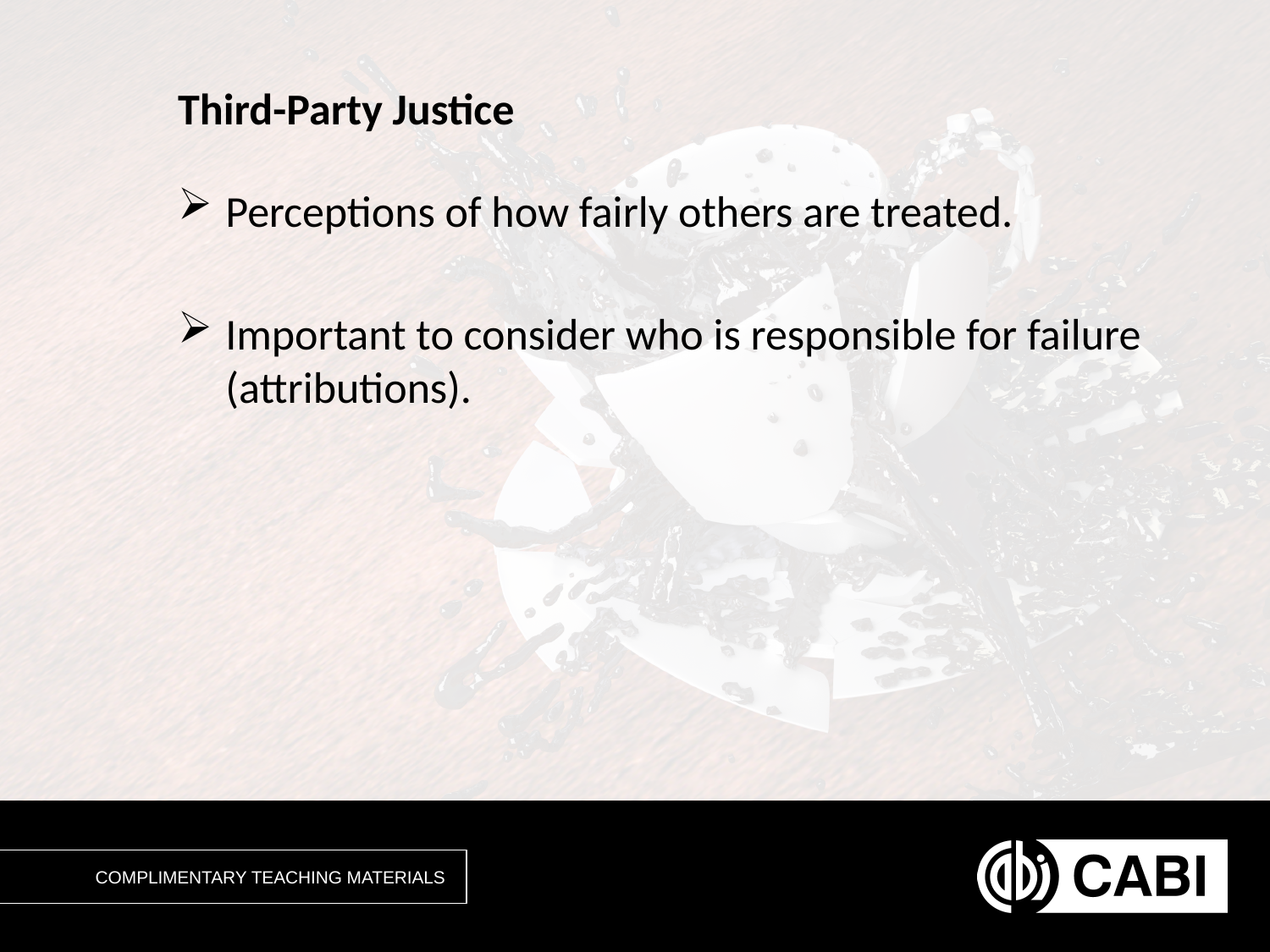

# Third-Party Justice
Perceptions of how fairly others are treated.

Important to consider who is responsible for failure (attributions).